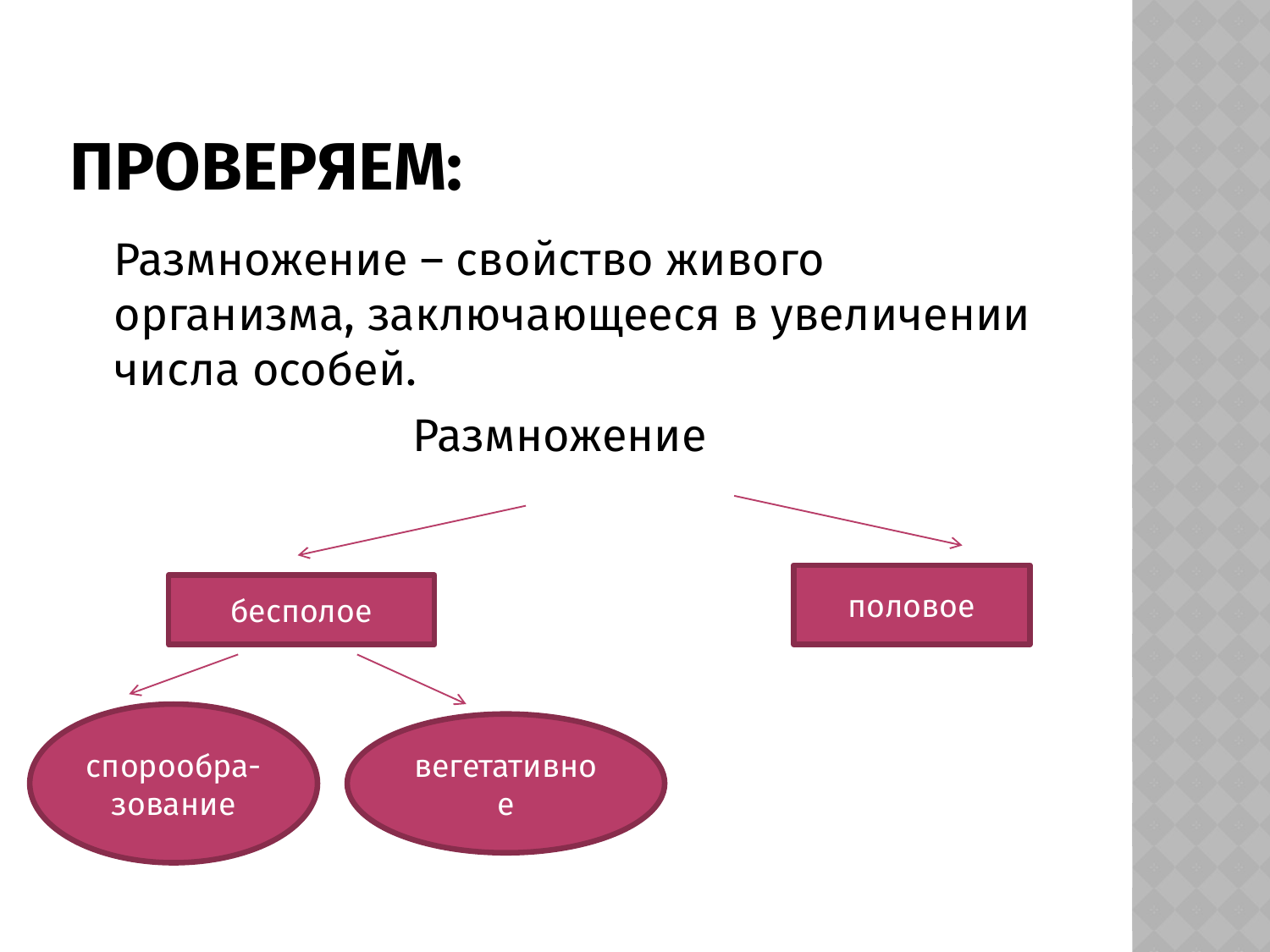

# Проверяем:
	Размножение – свойство живого организма, заключающееся в увеличении числа особей.
Размножение
половое
бесполое
спорообра-зование
вегетативное